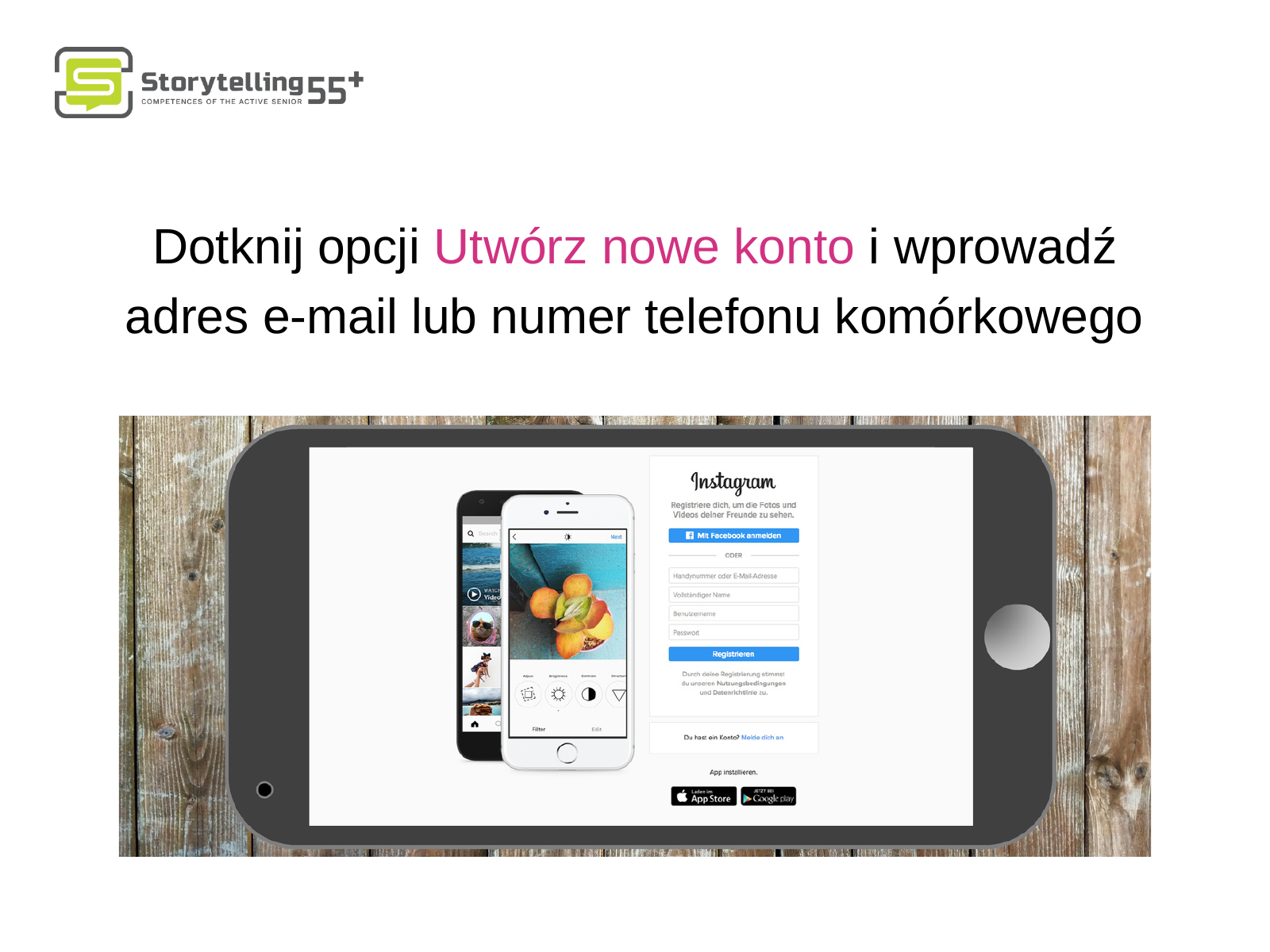

Dotknij opcji Utwórz nowe konto i wprowadź adres e-mail lub numer telefonu komórkowego